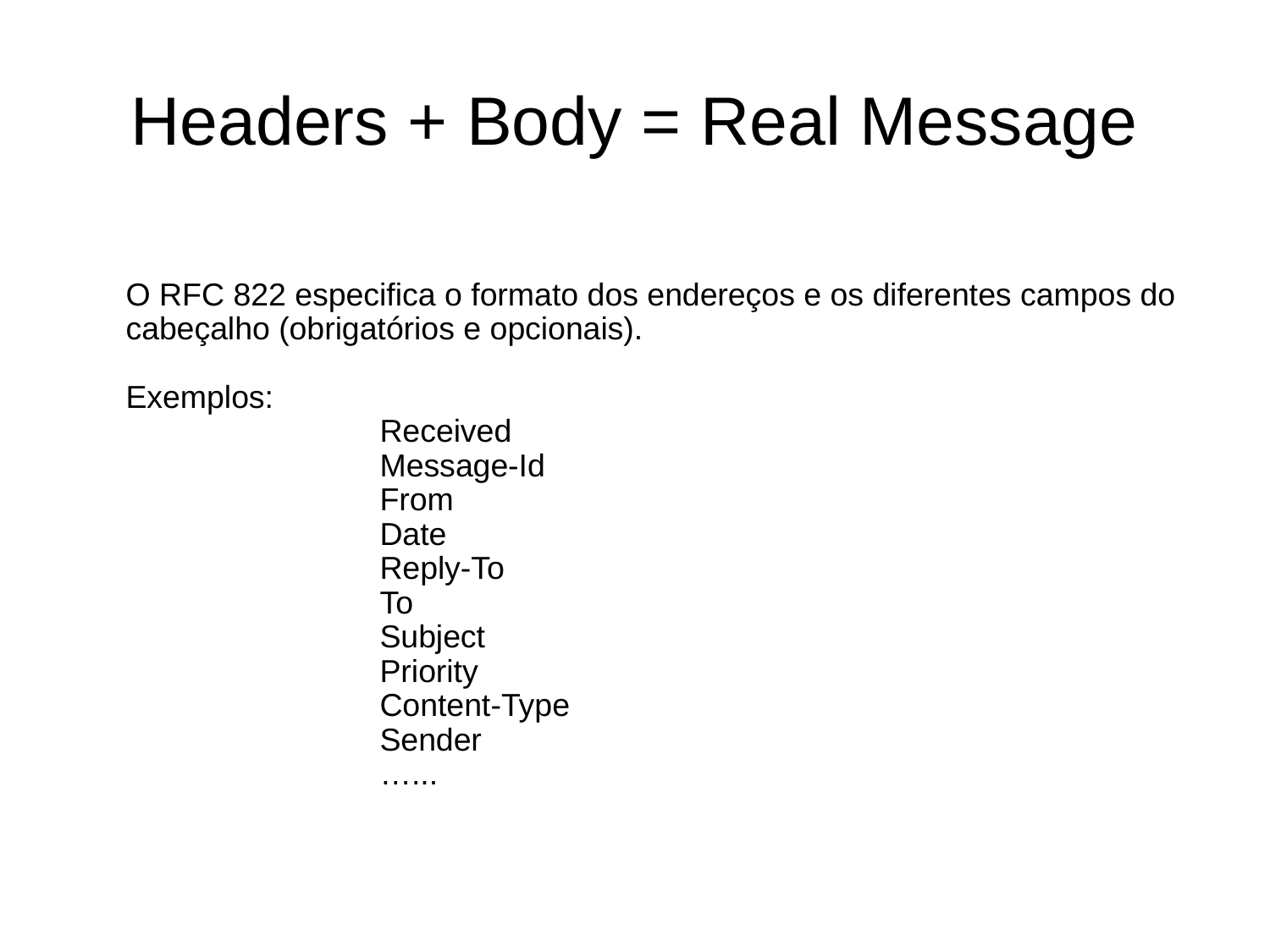

# Headers + Body = Real Message
O RFC 822 especifica o formato dos endereços e os diferentes campos do
cabeçalho (obrigatórios e opcionais).

Exemplos:
		Received
		Message-Id
		From
		Date
		Reply-To
		To
		Subject
		Priority
		Content-Type
		Sender
		…...